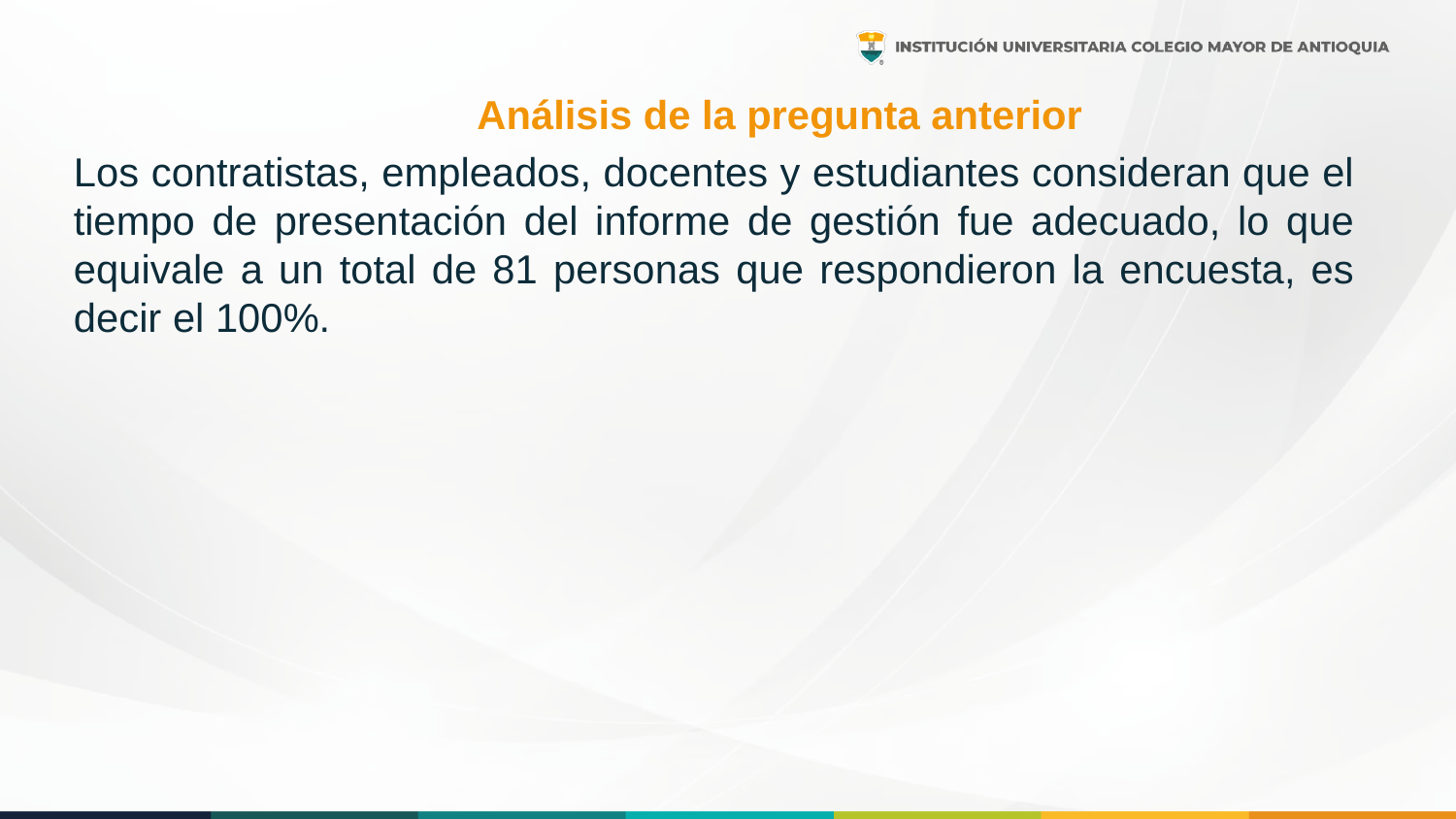

# Análisis de la pregunta anterior
Los contratistas, empleados, docentes y estudiantes consideran que el tiempo de presentación del informe de gestión fue adecuado, lo que equivale a un total de 81 personas que respondieron la encuesta, es decir el 100%.